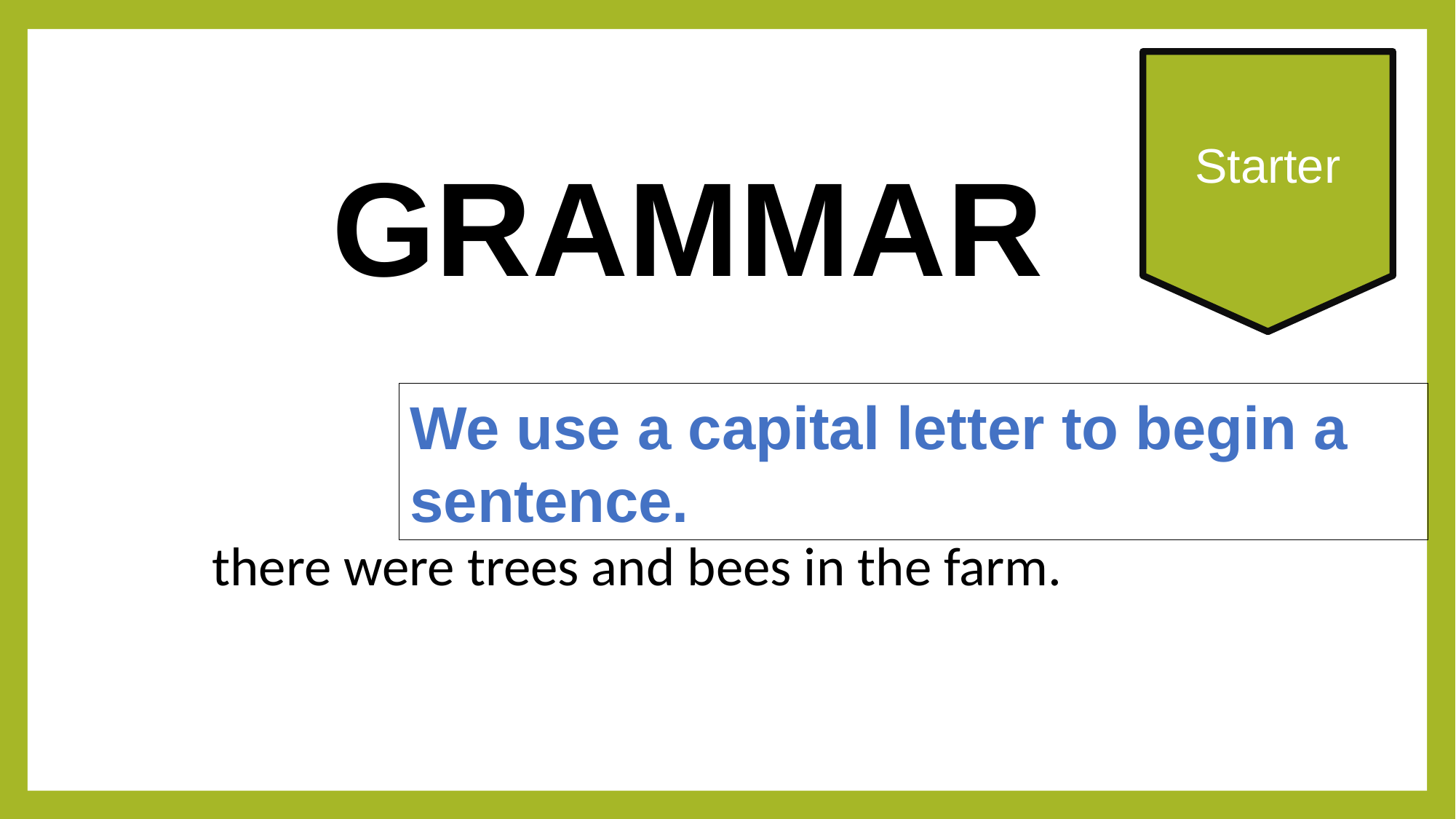

Starter
GRAMMAR
We use a capital letter to begin a sentence.
there were trees and bees in the farm.